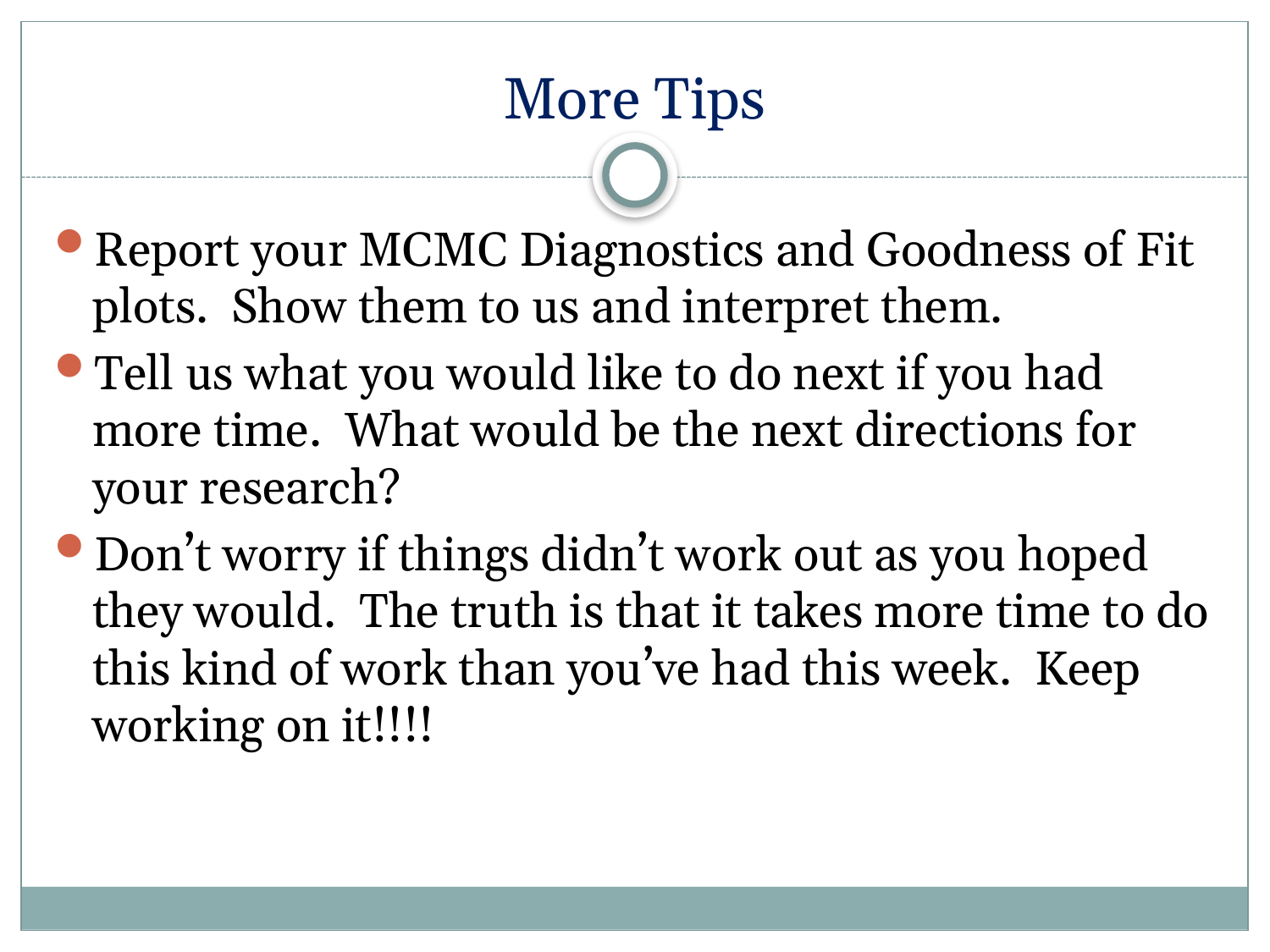

# More Tips
Report your MCMC Diagnostics and Goodness of Fit plots.  Show them to us and interpret them.
Tell us what you would like to do next if you had more time.  What would be the next directions for your research?
Don’t worry if things didn’t work out as you hoped they would.  The truth is that it takes more time to do this kind of work than you’ve had this week.  Keep working on it!!!!